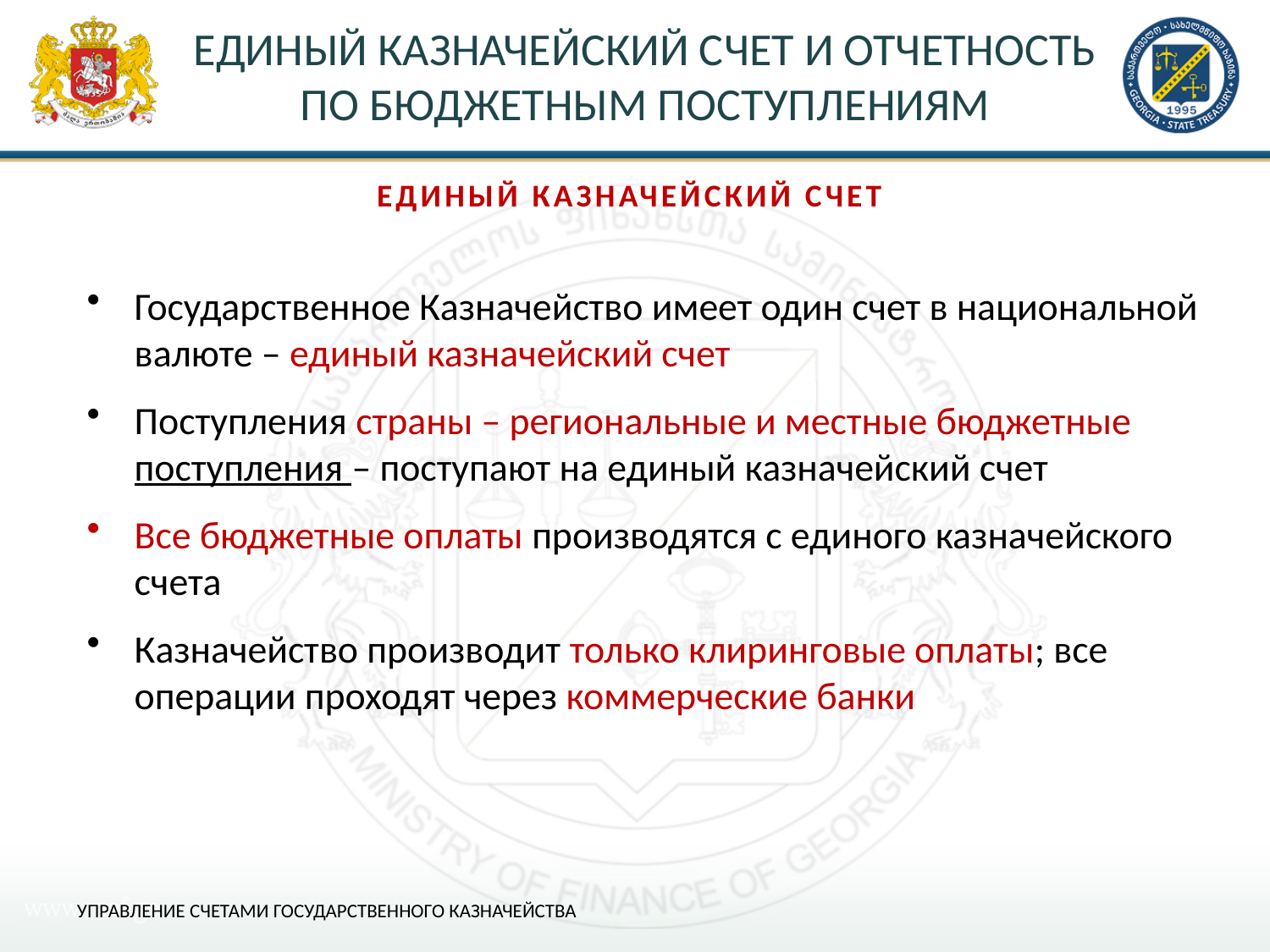

ЕДИНЫЙ КАЗНАЧЕЙСКИЙ СЧЕТ И ОТЧЕТНОСТЬ ПО БЮДЖЕТНЫМ ПОСТУПЛЕНИЯМ
ЕДИНЫЙ КАЗНАЧЕЙСКИЙ СЧЕТ
Государственное Казначейство имеет один счет в национальной валюте – единый казначейский счет
Поступления страны – региональные и местные бюджетные поступления – поступают на единый казначейский счет
Все бюджетные оплаты производятся с единого казначейского счета
Казначейство производит только клиринговые оплаты; все операции проходят через коммерческие банки
УПРАВЛЕНИЕ СЧЕТАМИ ГОСУДАРСТВЕННОГО КАЗНАЧЕЙСТВА